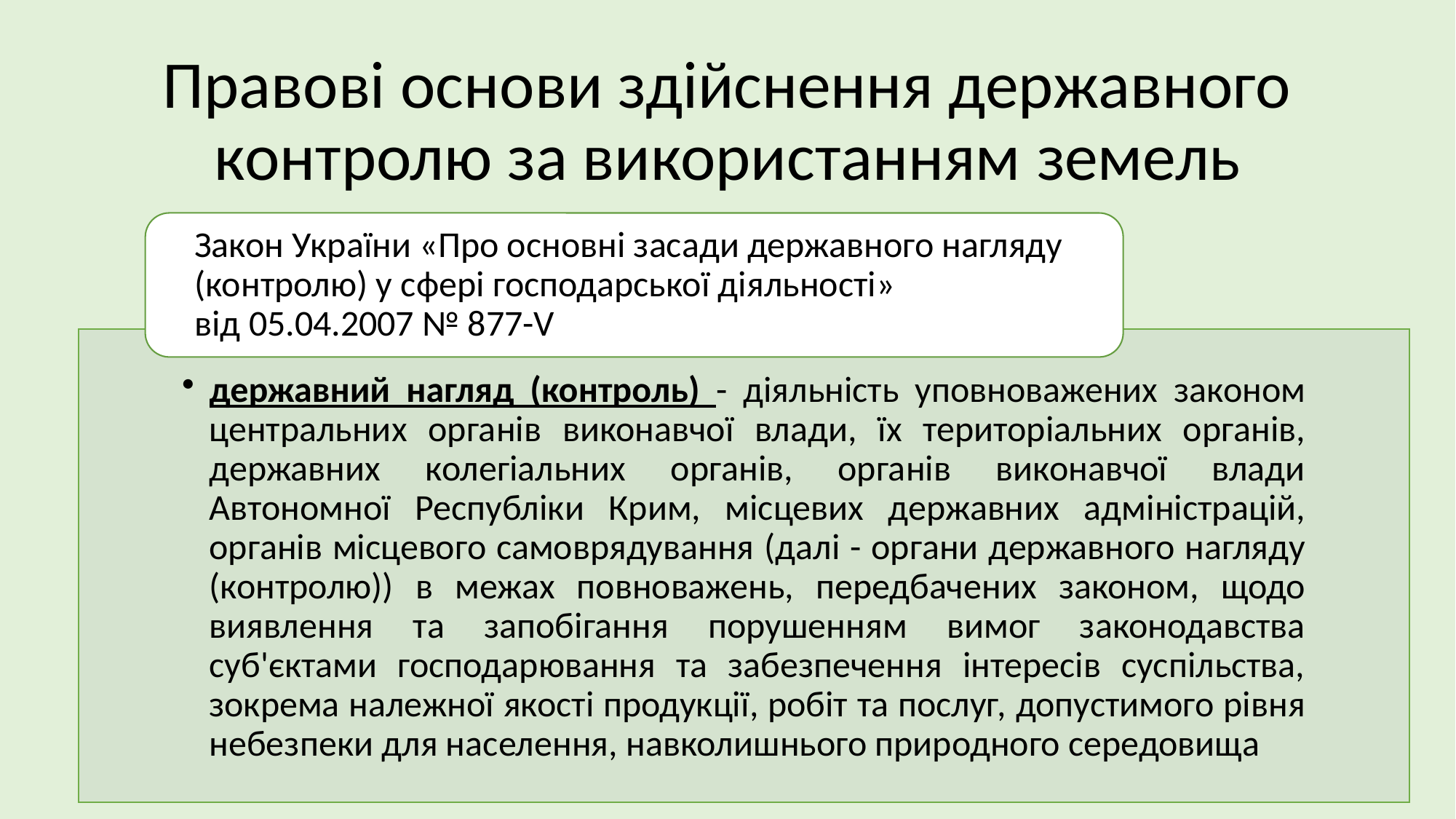

# Правові основи здійснення державного контролю за використанням земель
державний нагляд (контроль) - діяльність уповноважених законом центральних органів виконавчої влади, їх територіальних органів, державних колегіальних органів, органів виконавчої влади Автономної Республіки Крим, місцевих державних адміністрацій, органів місцевого самоврядування (далі - органи державного нагляду (контролю)) в межах повноважень, передбачених законом, щодо виявлення та запобігання порушенням вимог законодавства суб'єктами господарювання та забезпечення інтересів суспільства, зокрема належної якості продукції, робіт та послуг, допустимого рівня небезпеки для населення, навколишнього природного середовища
Закон України «Про основні засади державного нагляду (контролю) у сфері господарської діяльності»
від 05.04.2007 № 877-V